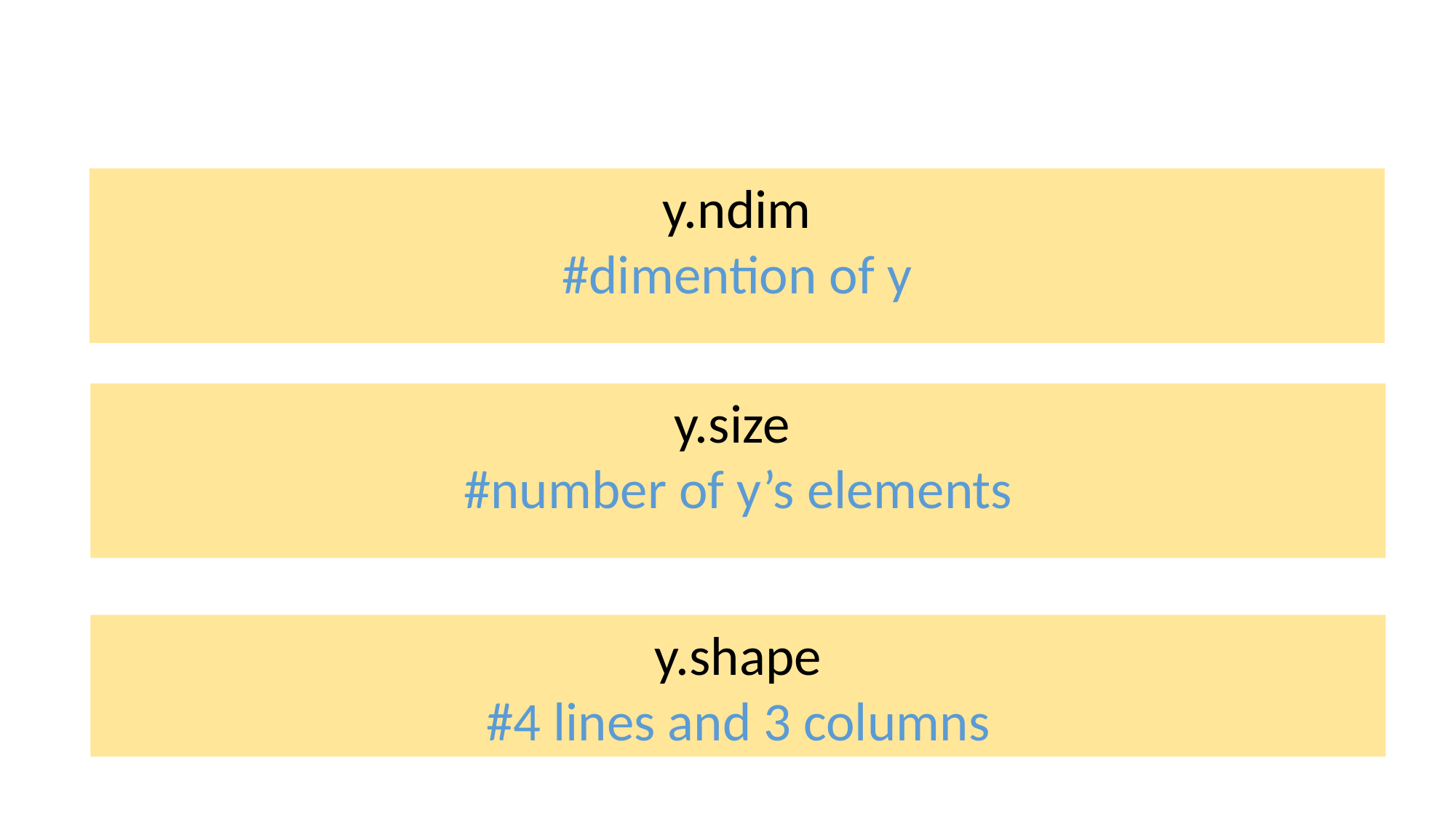

y.ndim
#dimention of y

y.size
#number of y’s elements

y.shape
#4 lines and 3 columns